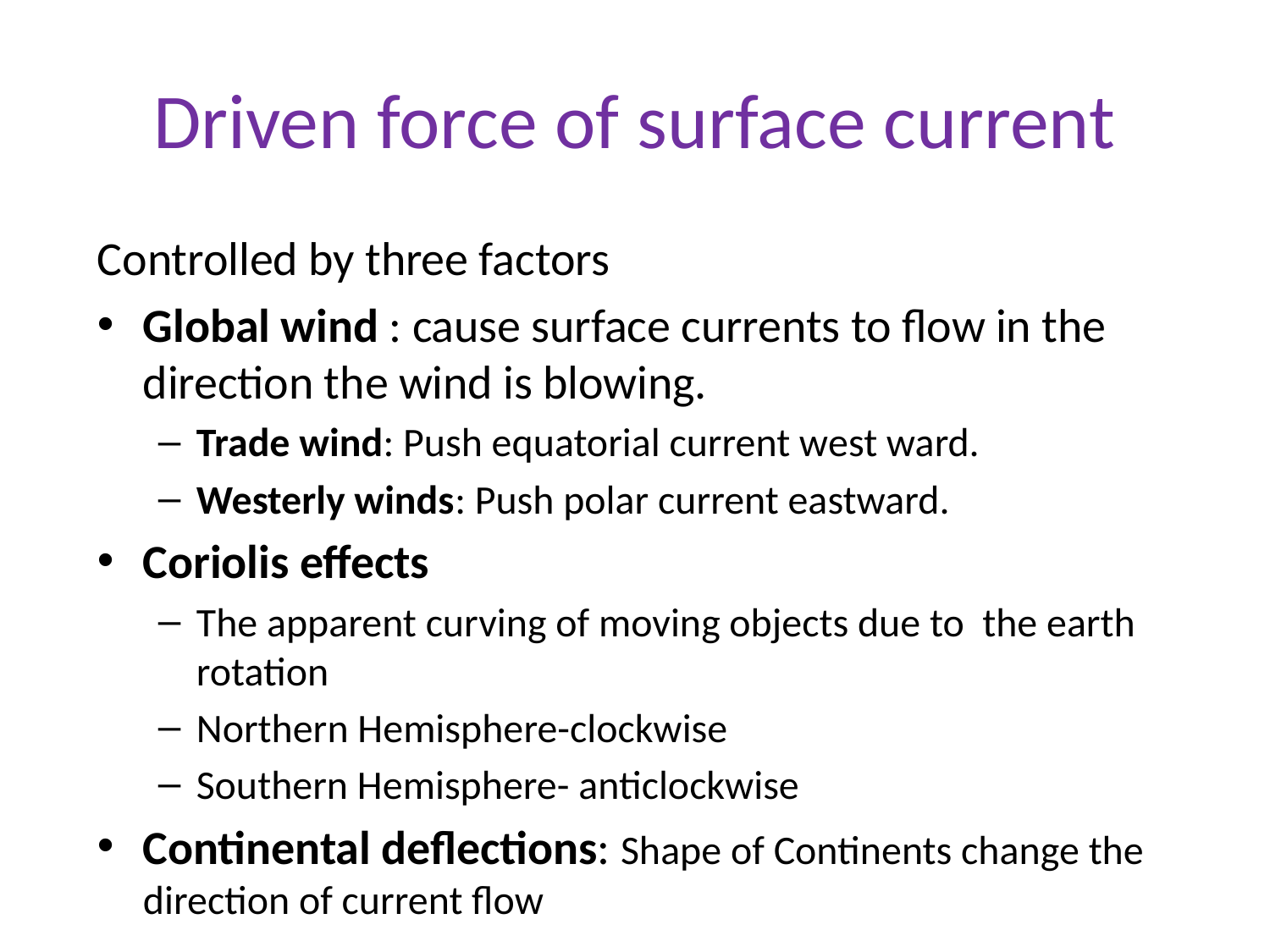

# Driven force of surface current
Controlled by three factors
Global wind : cause surface currents to flow in the direction the wind is blowing.
Trade wind: Push equatorial current west ward.
Westerly winds: Push polar current eastward.
Coriolis effects
The apparent curving of moving objects due to  the earth rotation
Northern Hemisphere-clockwise
Southern Hemisphere- anticlockwise
Continental deflections: Shape of Continents change the direction of current flow